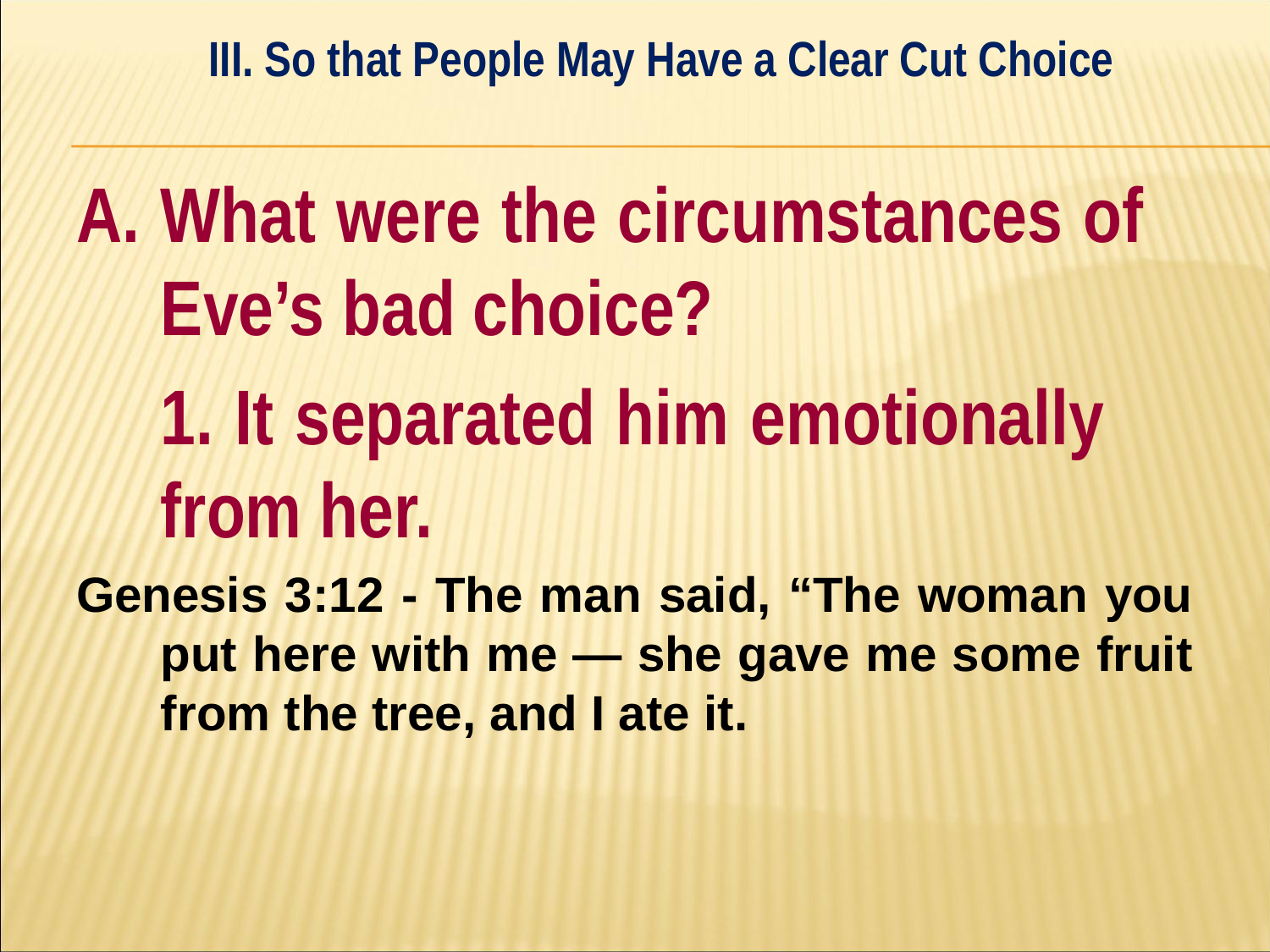

III. So that People May Have a Clear Cut Choice
#
A. What were the circumstances of 	Eve’s bad choice?
	1. It separated him emotionally 	from her.
Genesis 3:12 - The man said, “The woman you put here with me — she gave me some fruit from the tree, and I ate it.